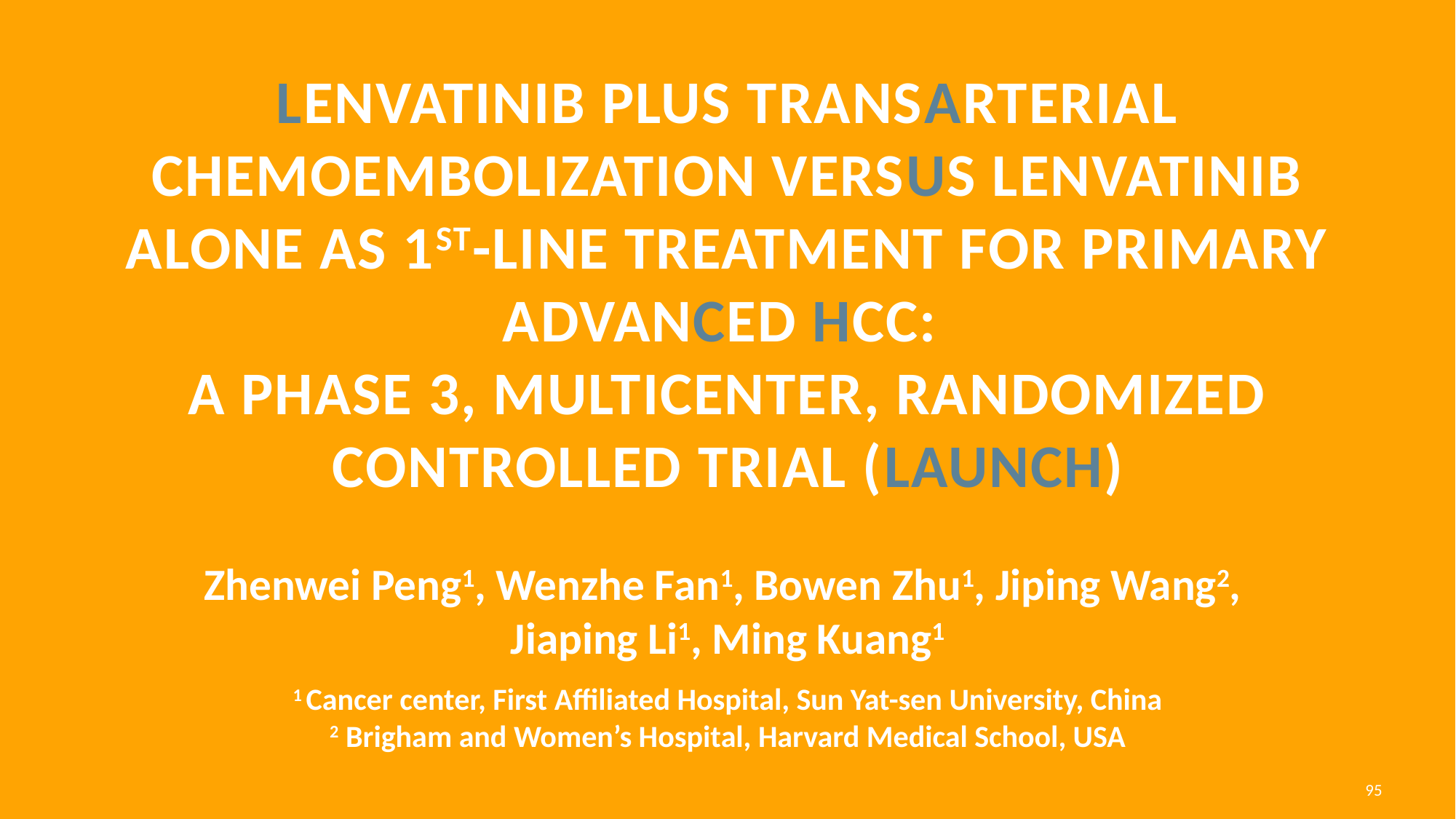

# Lenvatinib plus TransArterial Chemoembolization versUs Lenvatinib alone as 1st-line treatmeNt for Primary AdvanCed Hcc: A Phase 3, Multicenter, Randomized Controlled Trial (LAUNCH)
Zhenwei Peng1, Wenzhe Fan1, Bowen Zhu1, Jiping Wang2,
Jiaping Li1, Ming Kuang1
1 Cancer center, First Affiliated Hospital, Sun Yat-sen University, China
2 Brigham and Women’s Hospital, Harvard Medical School, USA
95